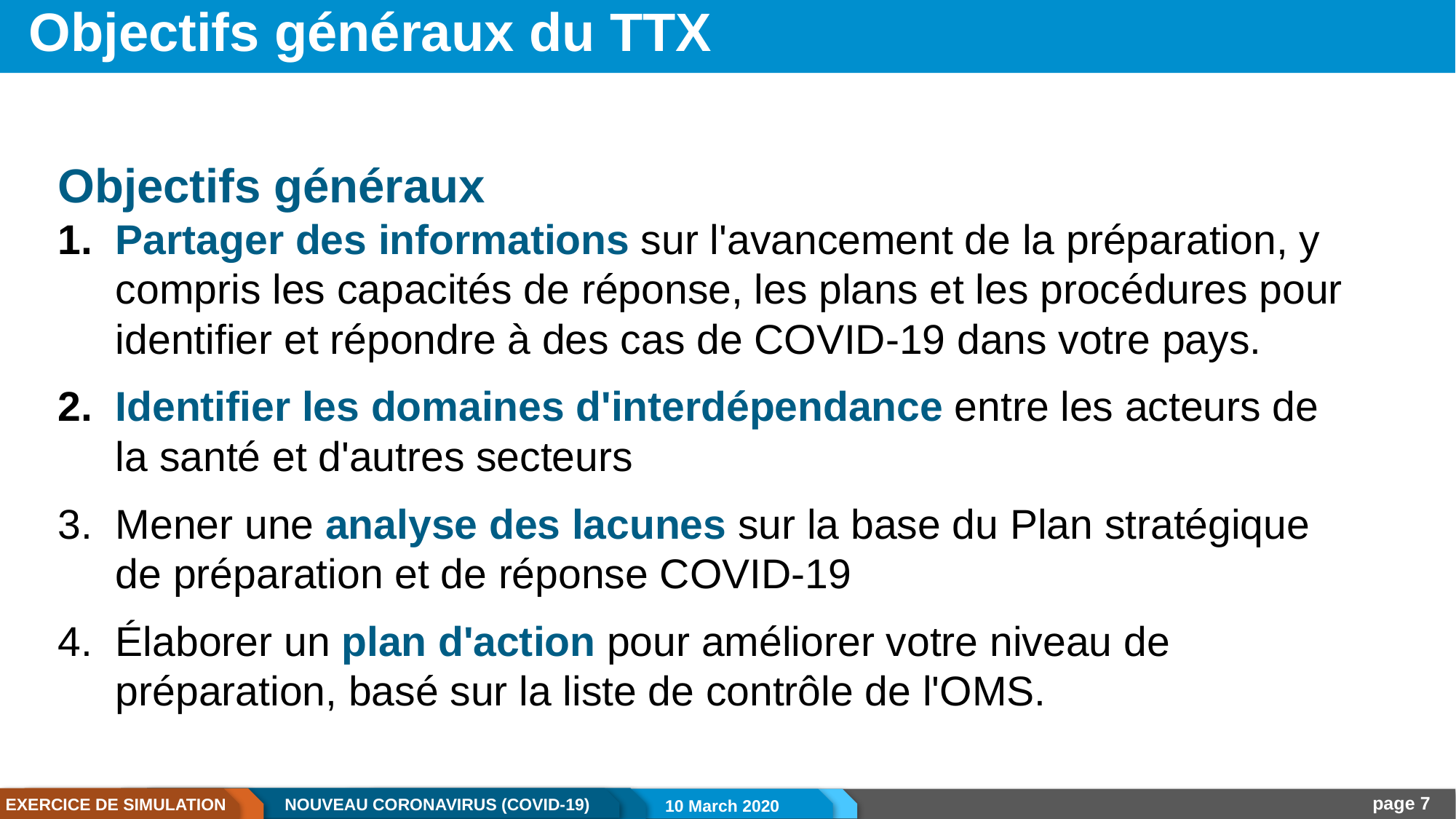

# Objectifs généraux du TTX
Objectifs généraux
Partager des informations sur l'avancement de la préparation, y compris les capacités de réponse, les plans et les procédures pour identifier et répondre à des cas de COVID-19 dans votre pays.
Identifier les domaines d'interdépendance entre les acteurs de la santé et d'autres secteurs
Mener une analyse des lacunes sur la base du Plan stratégique de préparation et de réponse COVID-19
Élaborer un plan d'action pour améliorer votre niveau de préparation, basé sur la liste de contrôle de l'OMS.

10 March 2020